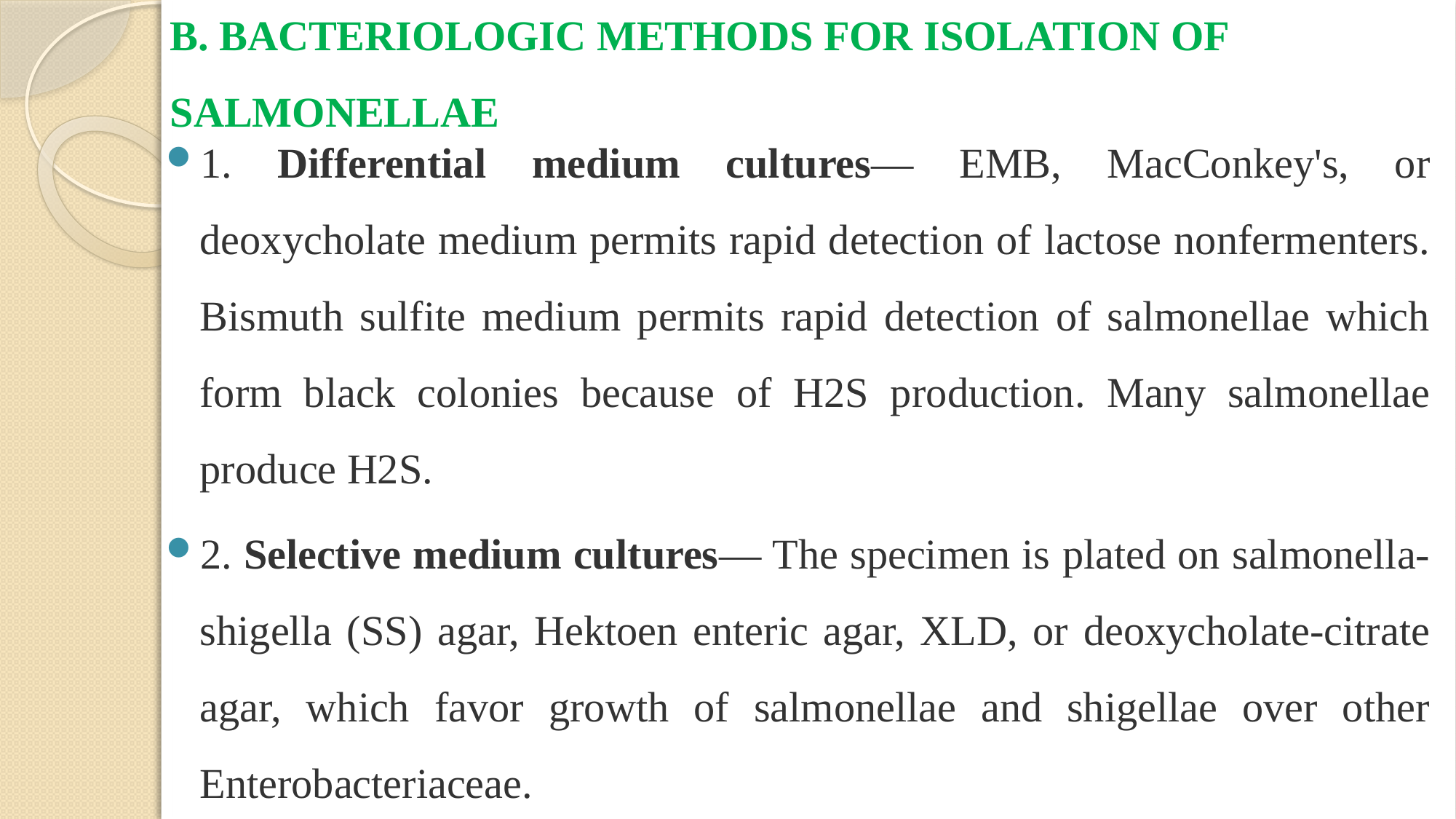

# B. BACTERIOLOGIC METHODS FOR ISOLATION OF SALMONELLAE
1. Differential medium cultures— EMB, MacConkey's, or deoxycholate medium permits rapid detection of lactose nonfermenters. Bismuth sulfite medium permits rapid detection of salmonellae which form black colonies because of H2S production. Many salmonellae produce H2S.
2. Selective medium cultures— The specimen is plated on salmonella-shigella (SS) agar, Hektoen enteric agar, XLD, or deoxycholate-citrate agar, which favor growth of salmonellae and shigellae over other Enterobacteriaceae.